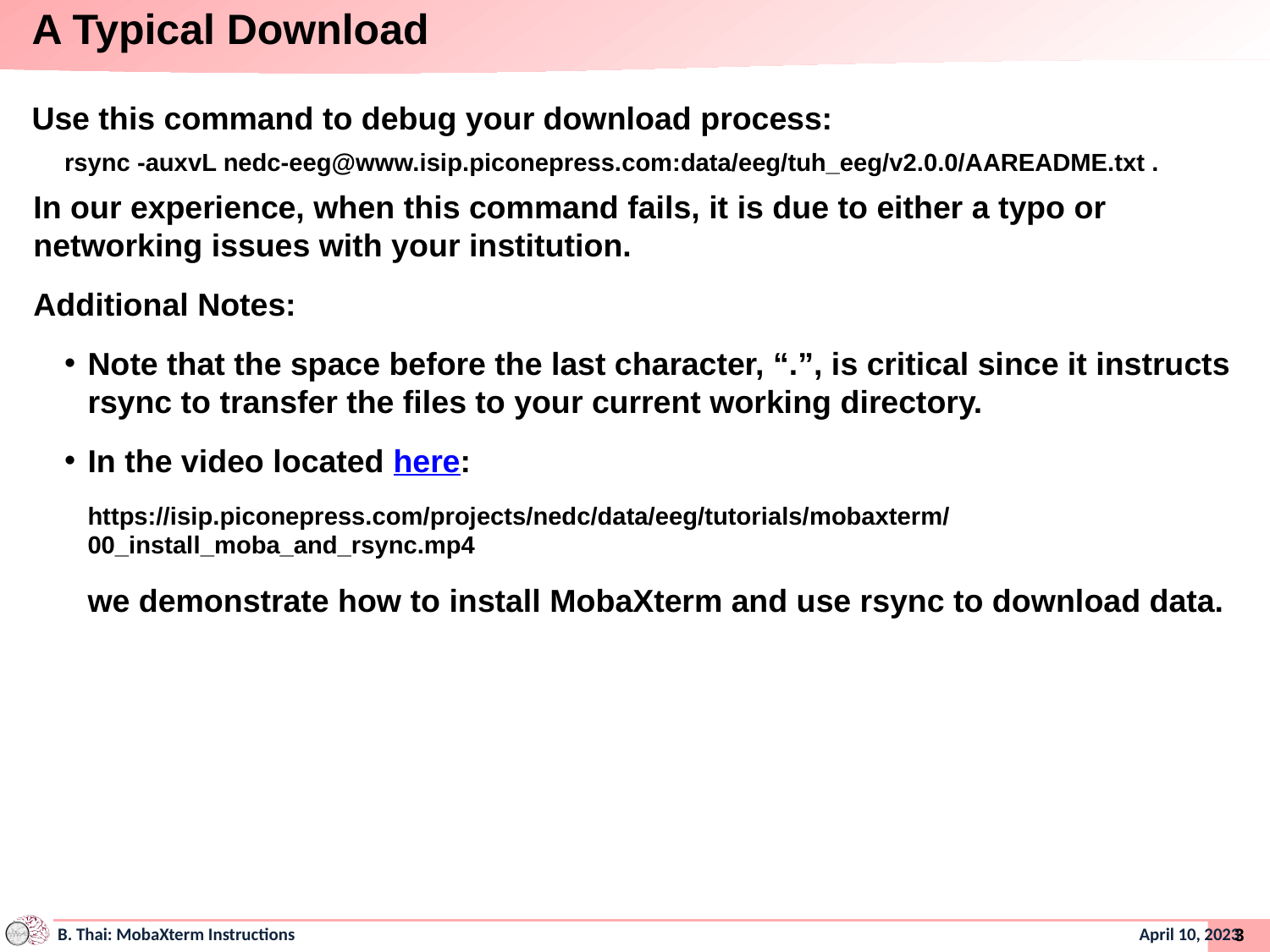

# A Typical Download

Use this command to debug your download process:
rsync -auxvL nedc-eeg@www.isip.piconepress.com:data/eeg/tuh_eeg/v2.0.0/AAREADME.txt .
In our experience, when this command fails, it is due to either a typo or networking issues with your institution.
Additional Notes:
Note that the space before the last character, “.”, is critical since it instructs rsync to transfer the files to your current working directory.
In the video located here:
https://isip.piconepress.com/projects/nedc/data/eeg/tutorials/mobaxterm/00_install_moba_and_rsync.mp4
we demonstrate how to install MobaXterm and use rsync to download data.